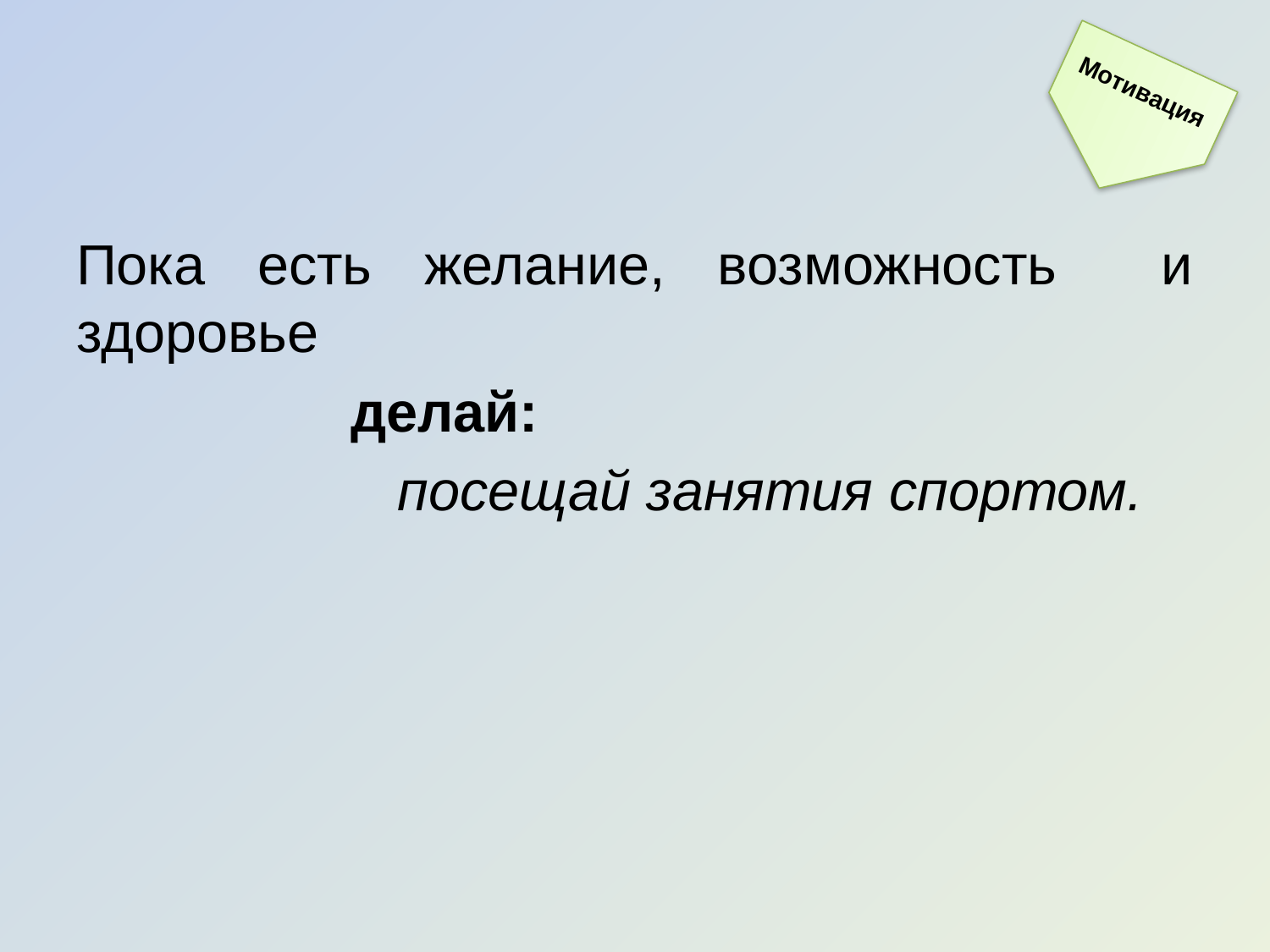

Мотивация
Пока есть желание, возможность  и здоровье
делай:
   посещай занятия спортом.